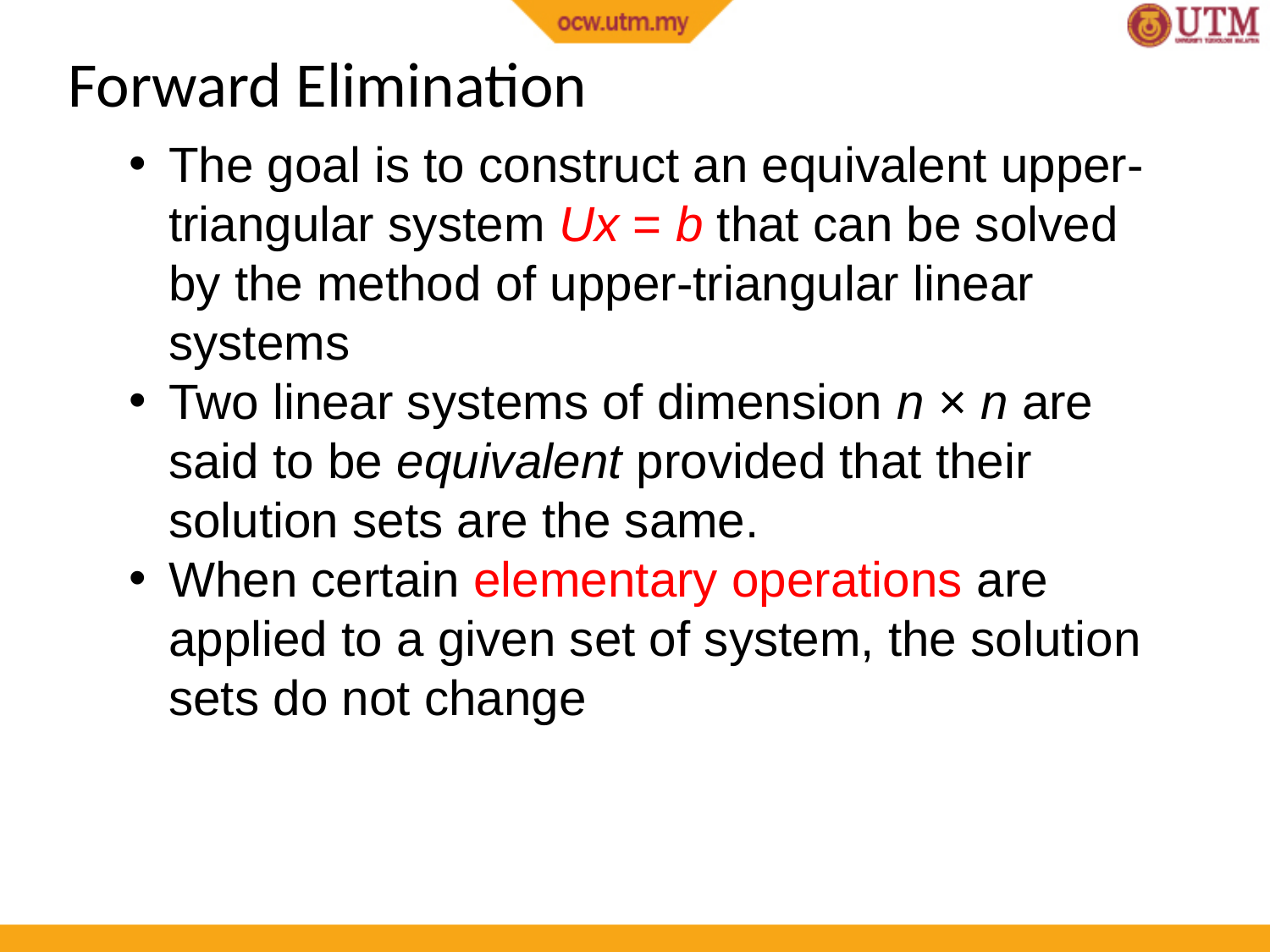

Forward Elimination
The goal is to construct an equivalent upper-triangular system Ux = b that can be solved by the method of upper-triangular linear systems
Two linear systems of dimension n × n are said to be equivalent provided that their solution sets are the same.
When certain elementary operations are applied to a given set of system, the solution sets do not change